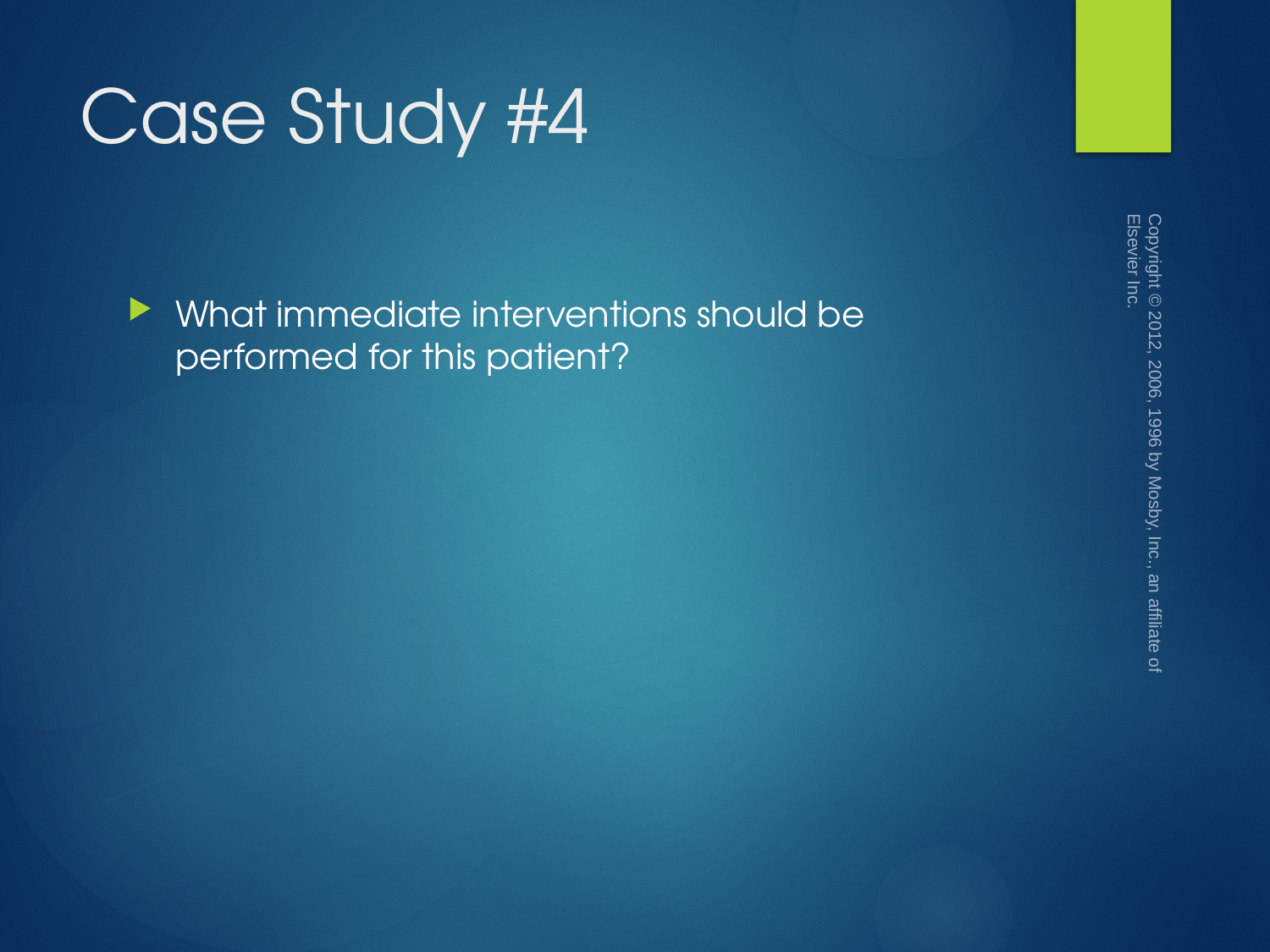

# Case Study #4
Copyright © 2012, 2006, 1996 by Mosby, Inc., an affiliate of Elsevier Inc.
What immediate interventions should be performed for this patient?